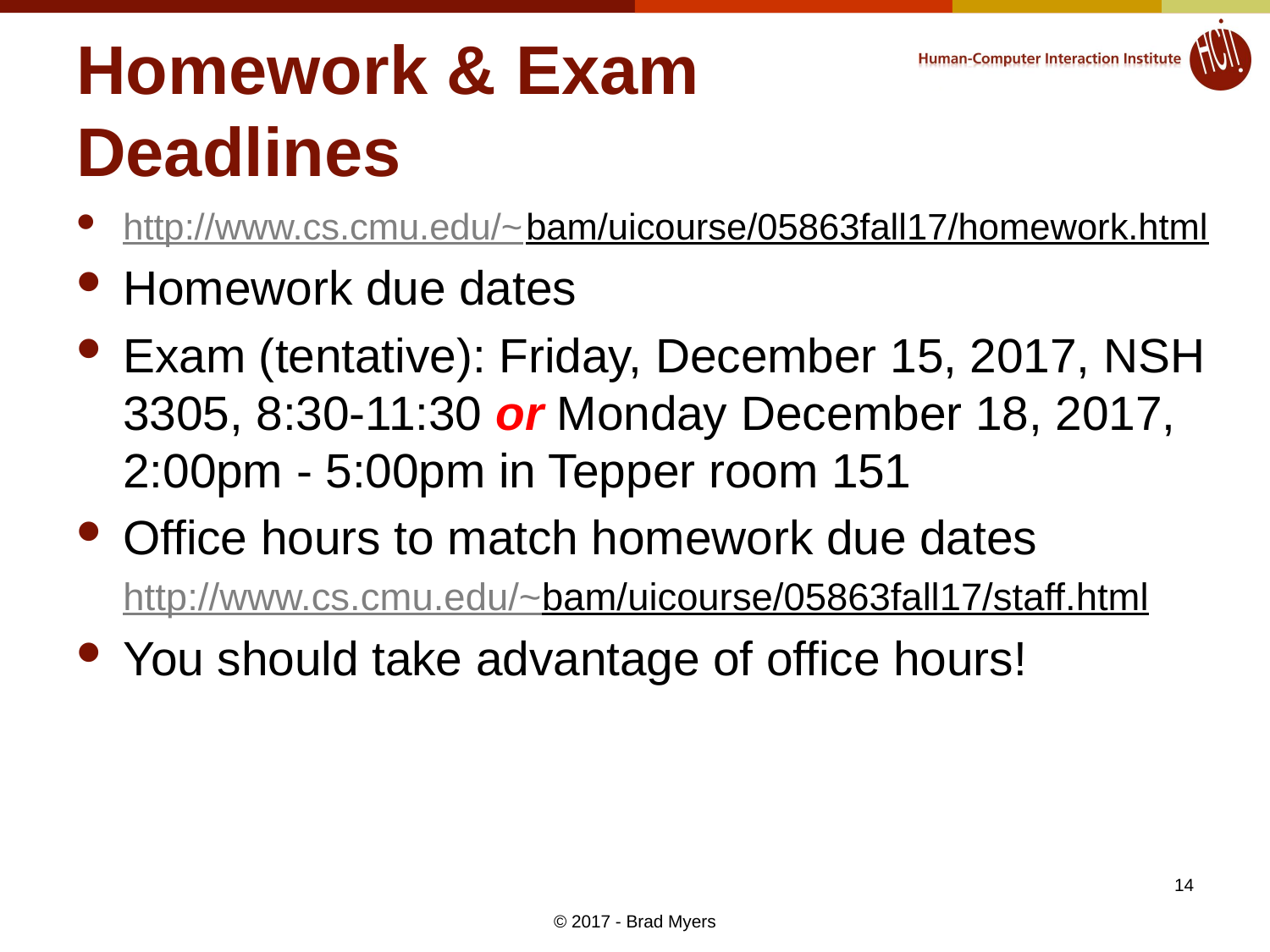

# Homework & Exam Deadlines
http://www.cs.cmu.edu/~bam/uicourse/05863fall17/homework.html
Homework due dates
Exam (tentative): Friday, December 15, 2017, NSH 3305, 8:30-11:30 or Monday December 18, 2017, 2:00pm - 5:00pm in Tepper room 151
Office hours to match homework due dates
http://www.cs.cmu.edu/~bam/uicourse/05863fall17/staff.html
You should take advantage of office hours!
14
© 2017 - Brad Myers